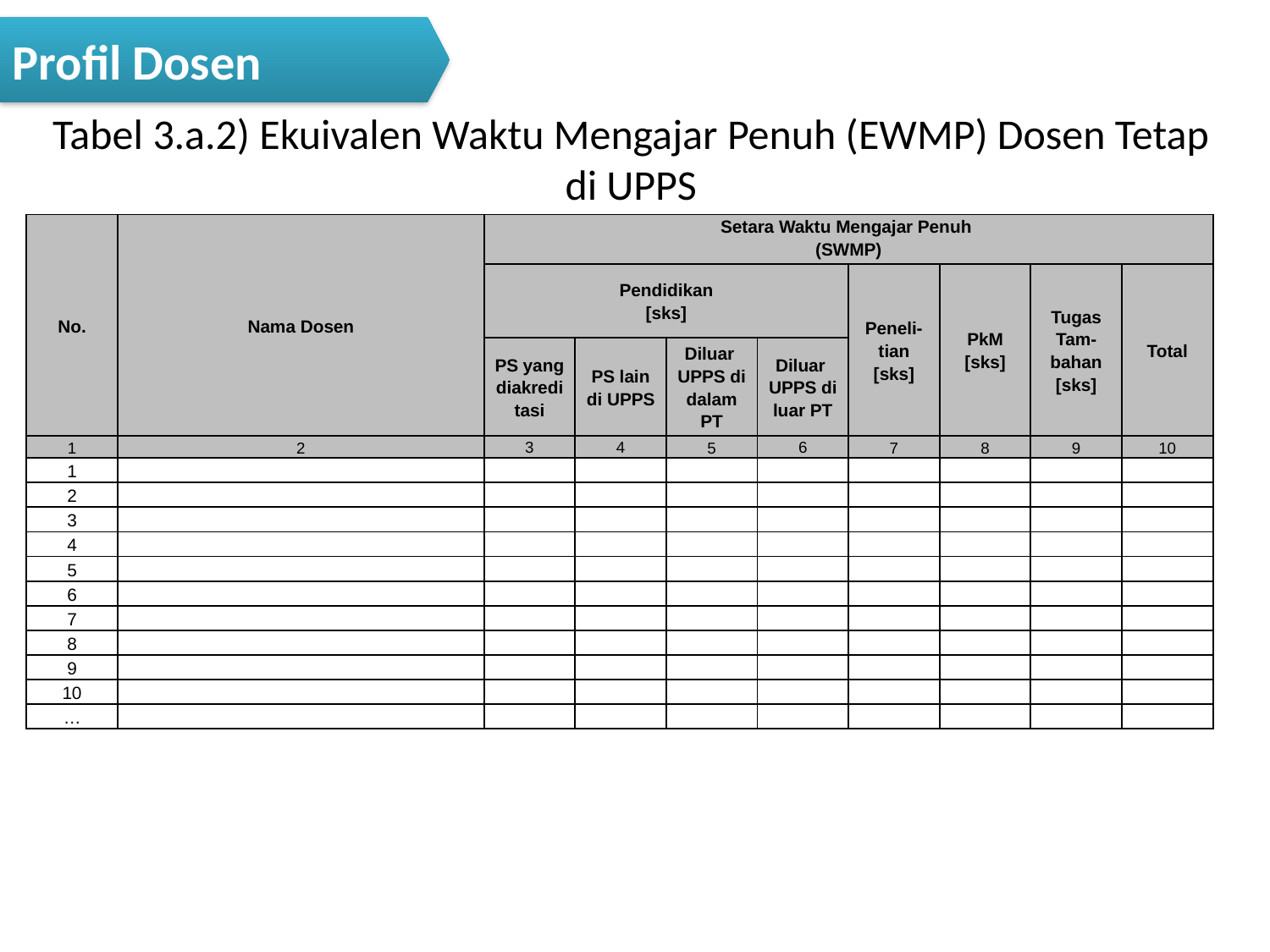

Profil Dosen
# Tabel 3.a.2) Ekuivalen Waktu Mengajar Penuh (EWMP) Dosen Tetap di UPPS
| No. | Nama Dosen | Setara Waktu Mengajar Penuh (SWMP) |  |  |  |  |  |  |  |
| --- | --- | --- | --- | --- | --- | --- | --- | --- | --- |
|  |  | Pendidikan [sks] |  |  |  | Peneli-tian [sks] | PkM [sks] | Tugas Tam-bahan [sks] | Total |
|  |  | PS yang diakreditasi | PS lain di UPPS | Diluar UPPS di dalam PT | Diluar UPPS di luar PT |  |  |  |  |
| 1 | 2 | 3 | 4 | 5 | 6 | 7 | 8 | 9 | 10 |
| 1 |  |  |  |  |  |  |  |  |  |
| 2 |  |  |  |  |  |  |  |  |  |
| 3 |  |  |  |  |  |  |  |  |  |
| 4 |  |  |  |  |  |  |  |  |  |
| 5 |  |  |  |  |  |  |  |  |  |
| 6 |  |  |  |  |  |  |  |  |  |
| 7 |  |  |  |  |  |  |  |  |  |
| 8 |  |  |  |  |  |  |  |  |  |
| 9 |  |  |  |  |  |  |  |  |  |
| 10 |  |  |  |  |  |  |  |  |  |
| … |  |  |  |  |  |  |  |  |  |